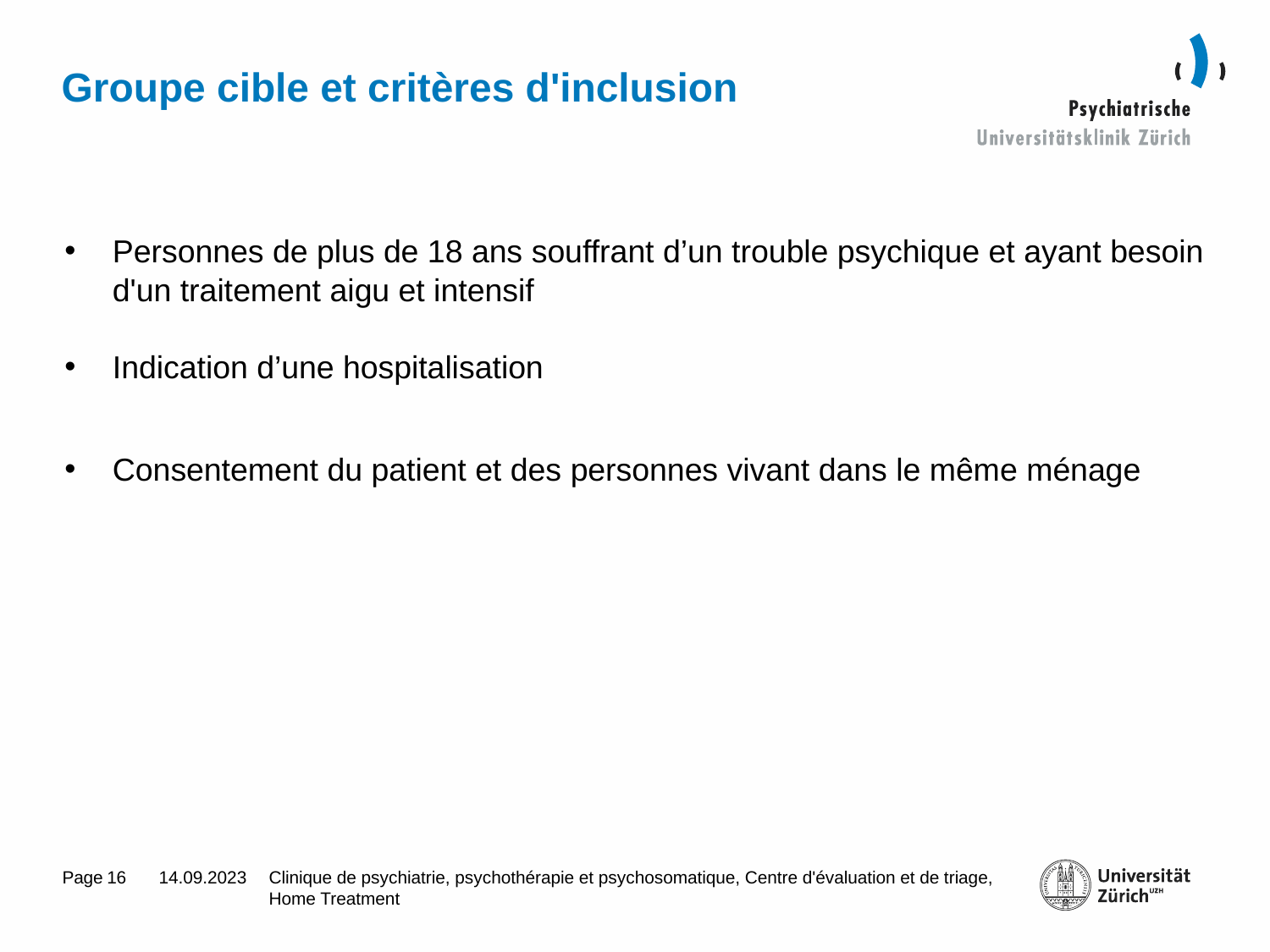

# Groupe cible et critères d'inclusion

Personnes de plus de 18 ans souffrant d’un trouble psychique et ayant besoin d'un traitement aigu et intensif

Indication d’une hospitalisation

Consentement du patient et des personnes vivant dans le même ménage

16